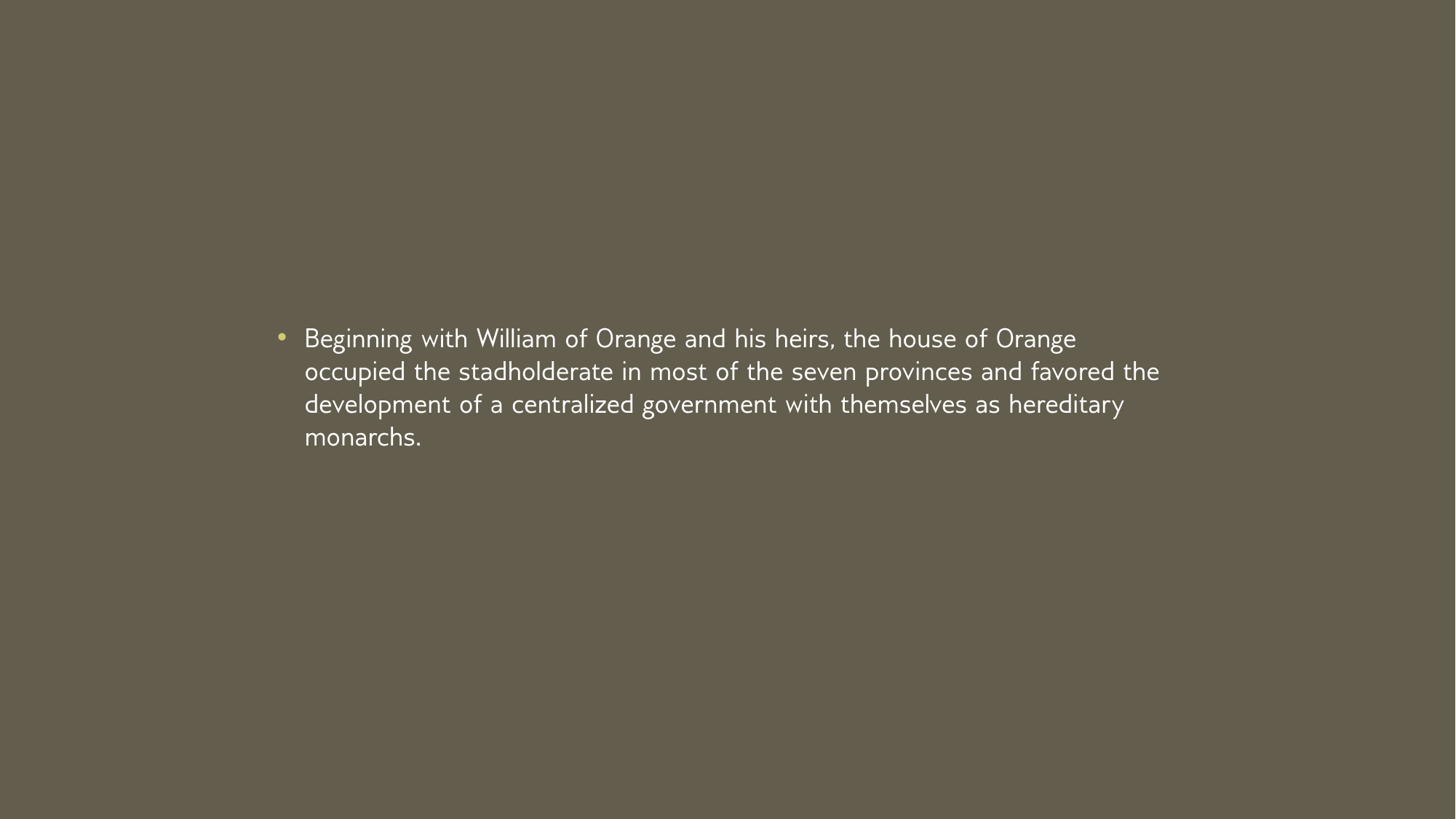

#
Beginning with William of Orange and his heirs, the house of Orange occupied the stadholderate in most of the seven provinces and favored the development of a centralized government with themselves as hereditary monarchs.